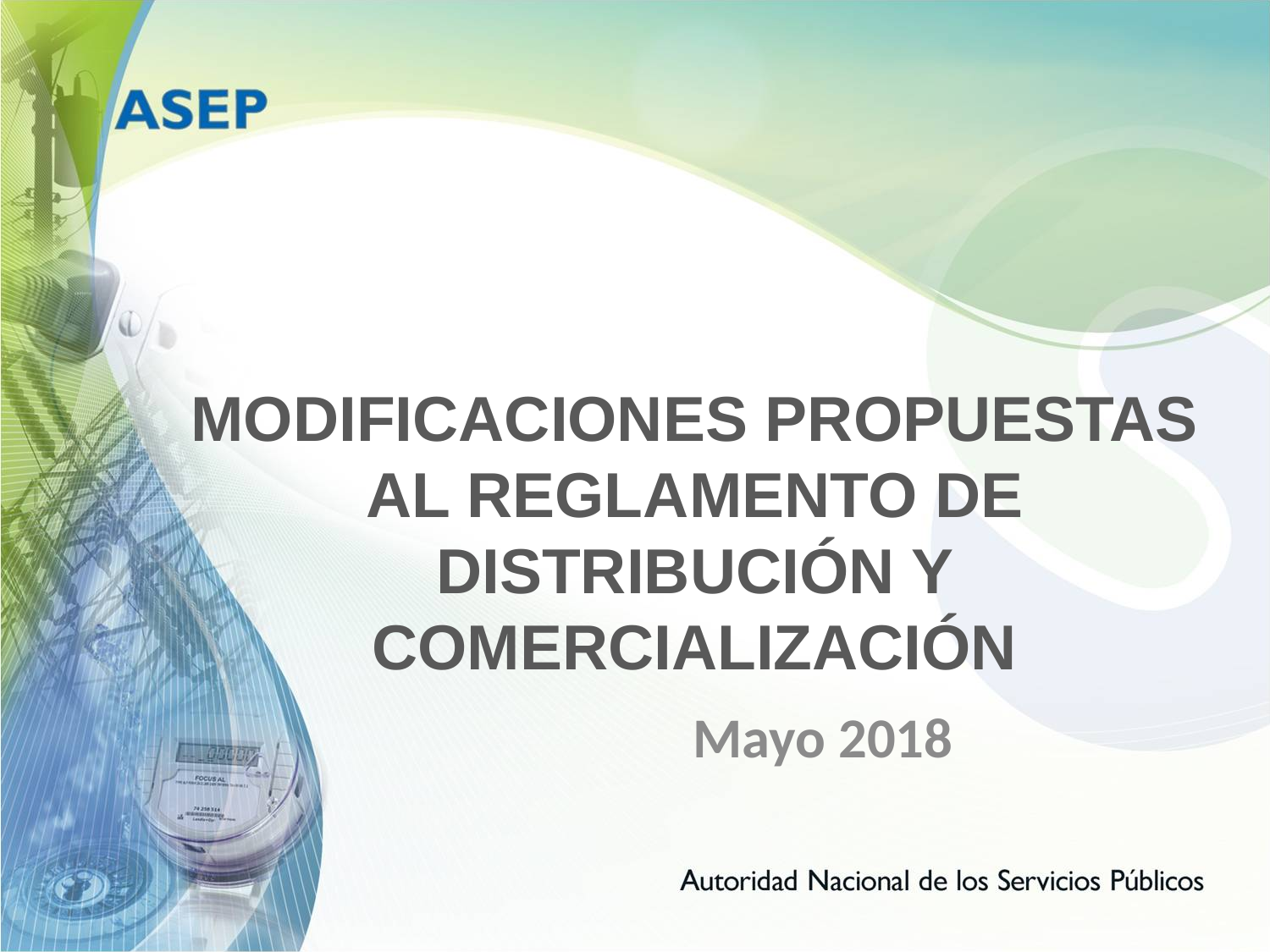

# MODIFICACIONES PROPUESTAS AL REGLAMENTO DE DISTRIBUCIÓN Y COMERCIALIZACIÓN

Mayo 2018